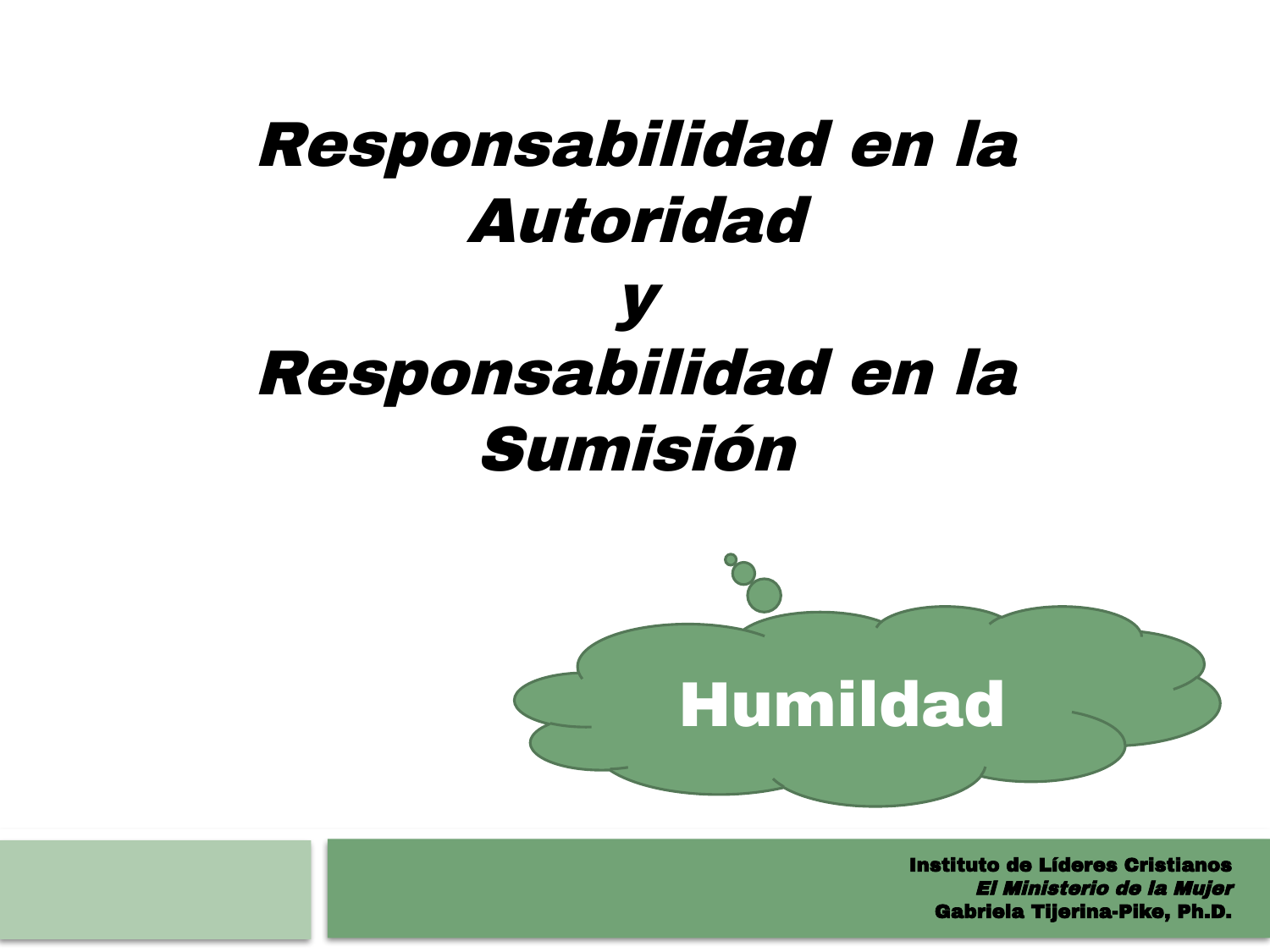

Responsabilidad en la Autoridad
y
Responsabilidad en la Sumisión
Humildad
Instituto de Líderes Cristianos
El Ministerio de la Mujer
Gabriela Tijerina-Pike, Ph.D.